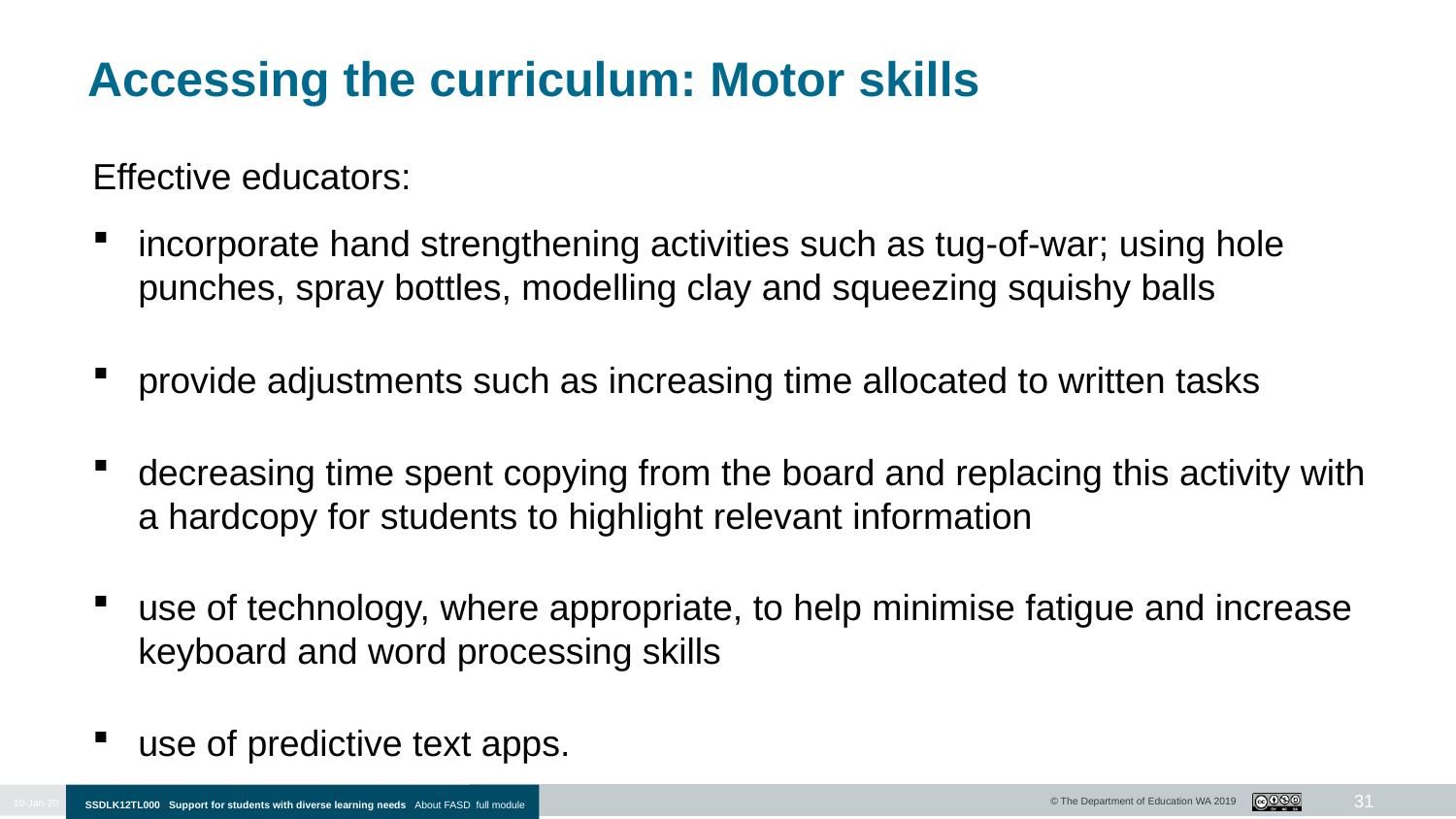

# Accessing the curriculum: Motor skills
Effective educators:
incorporate hand strengthening activities such as tug-of-war; using hole punches, spray bottles, modelling clay and squeezing squishy balls
provide adjustments such as increasing time allocated to written tasks
decreasing time spent copying from the board and replacing this activity with a hardcopy for students to highlight relevant information
use of technology, where appropriate, to help minimise fatigue and increase keyboard and word processing skills
use of predictive text apps.
31
10-Jan-20